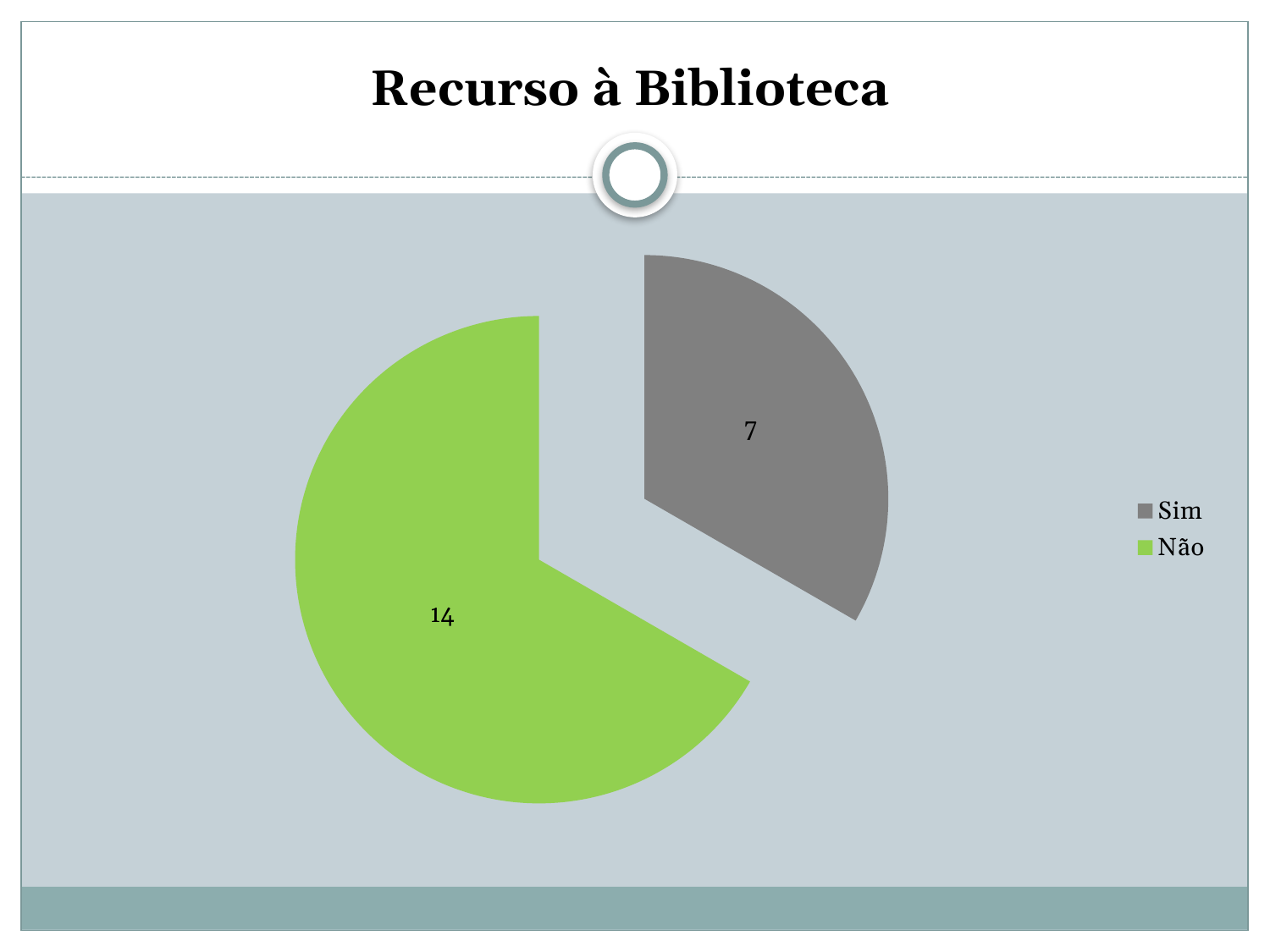

Recurso à Biblioteca

### Chart

| Category |  |
|---|---|
| Sim | 7.0 |
| Não | 14.0 |